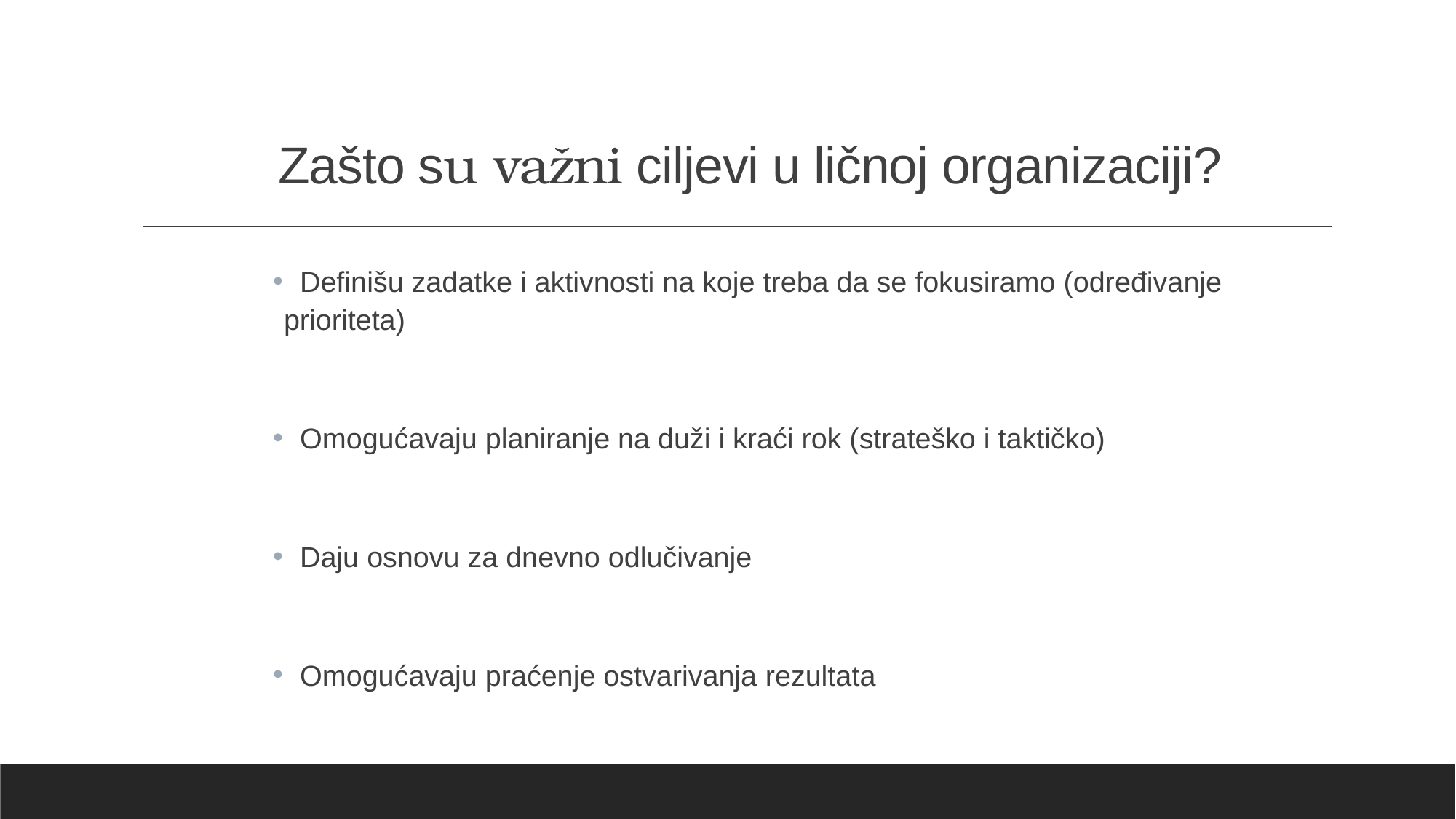

# Zašto su važni ciljevi u ličnoj organizaciji?
  Definišu zadatke i aktivnosti na koje treba da se fokusiramo (određivanje prioriteta)

  Omogućavaju planiranje na duži i kraći rok (strateško i taktičko)

  Daju osnovu za dnevno odlučivanje

  Omogućavaju praćenje ostvarivanja rezultata